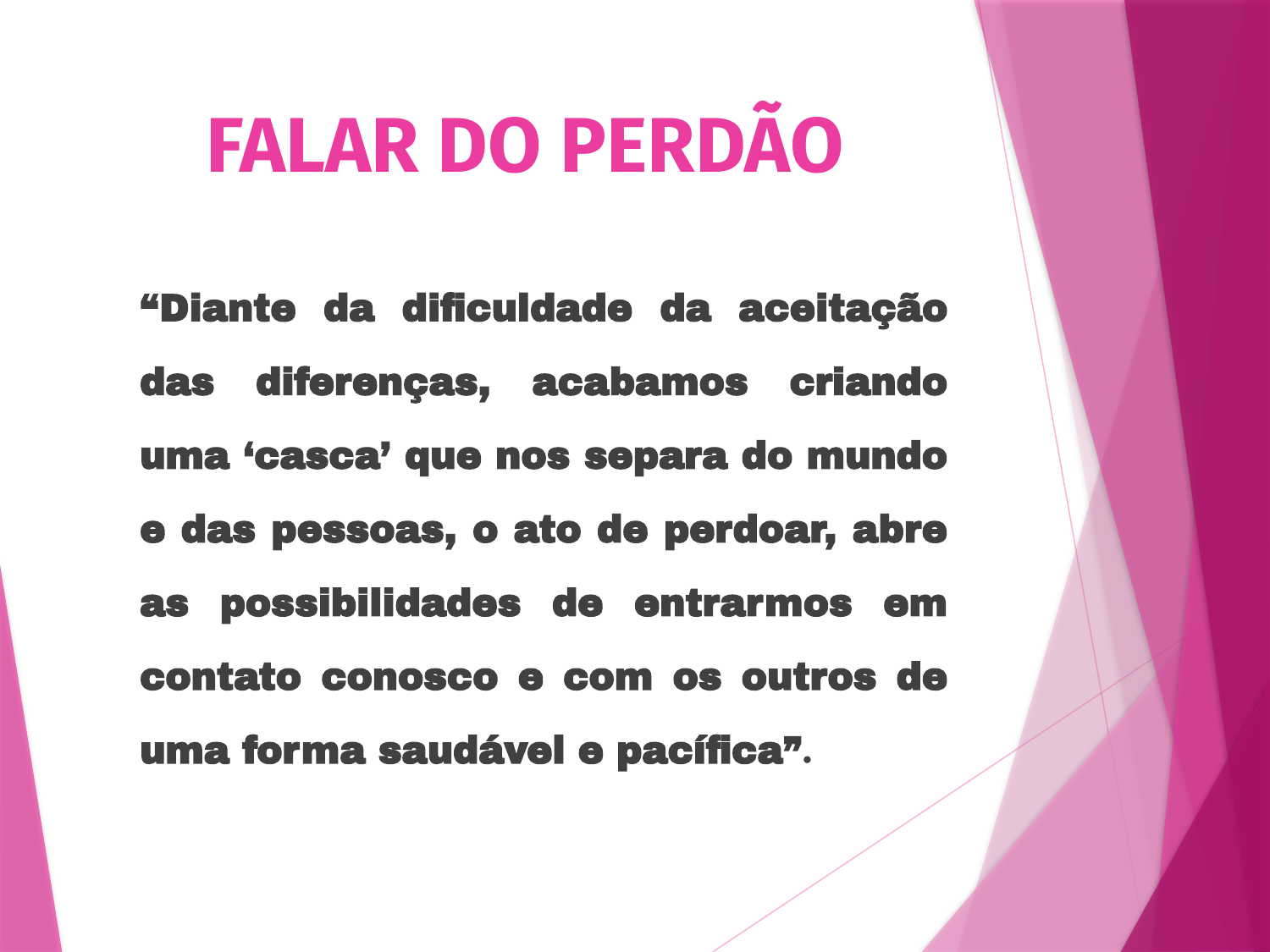

# FALAR DO PERDÃO
	“Diante da dificuldade da aceitação das diferenças, acabamos criando uma ‘casca’ que nos separa do mundo e das pessoas, o ato de perdoar, abre as possibilidades de entrarmos em contato conosco e com os outros de uma forma saudável e pacífica”.